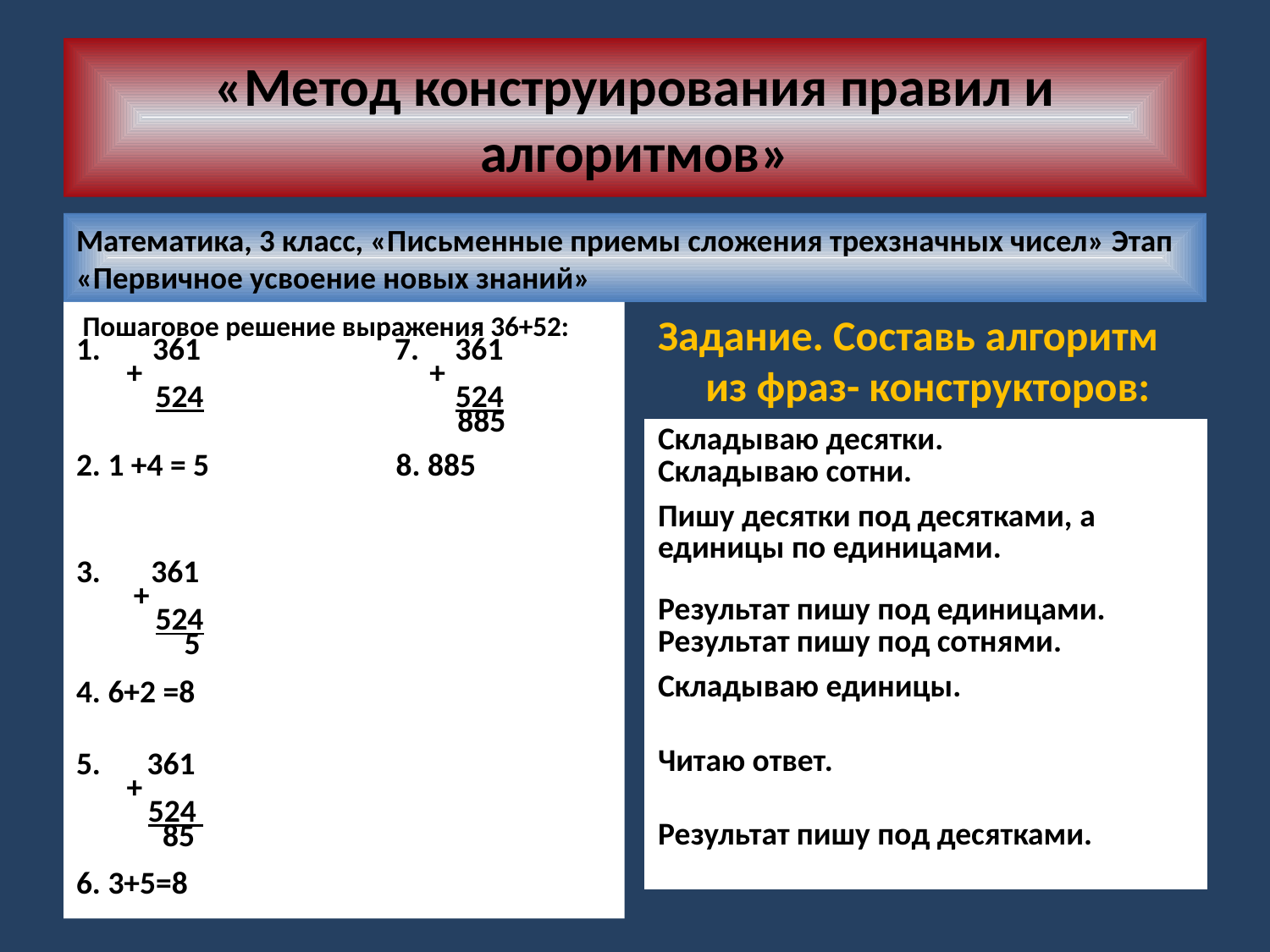

# «Метод конструирования правил и алгоритмов»
Математика, 3 класс, «Письменные приемы сложения трехзначных чисел» Этап «Первичное усвоение новых знаний»
 Пошаговое решение выражения 36+52:
    361                           7.     361
       +                                        +
           524                                   524
                                                     885
2. 1 +4 = 5                          8. 885

3.       361
        +
           524
               5

4. 6+2 =8

 361
       +
          524
            85

6. 3+5=8
Задание. Составь алгоритм из фраз- конструкторов:

| Складываю десятки. Складываю сотни. |
| --- |
| Пишу десятки под десятками, а единицы по единицами. |
| Результат пишу под единицами. Результат пишу под сотнями. |
| Складываю единицы. |
| Читаю ответ. |
| Результат пишу под десятками. |